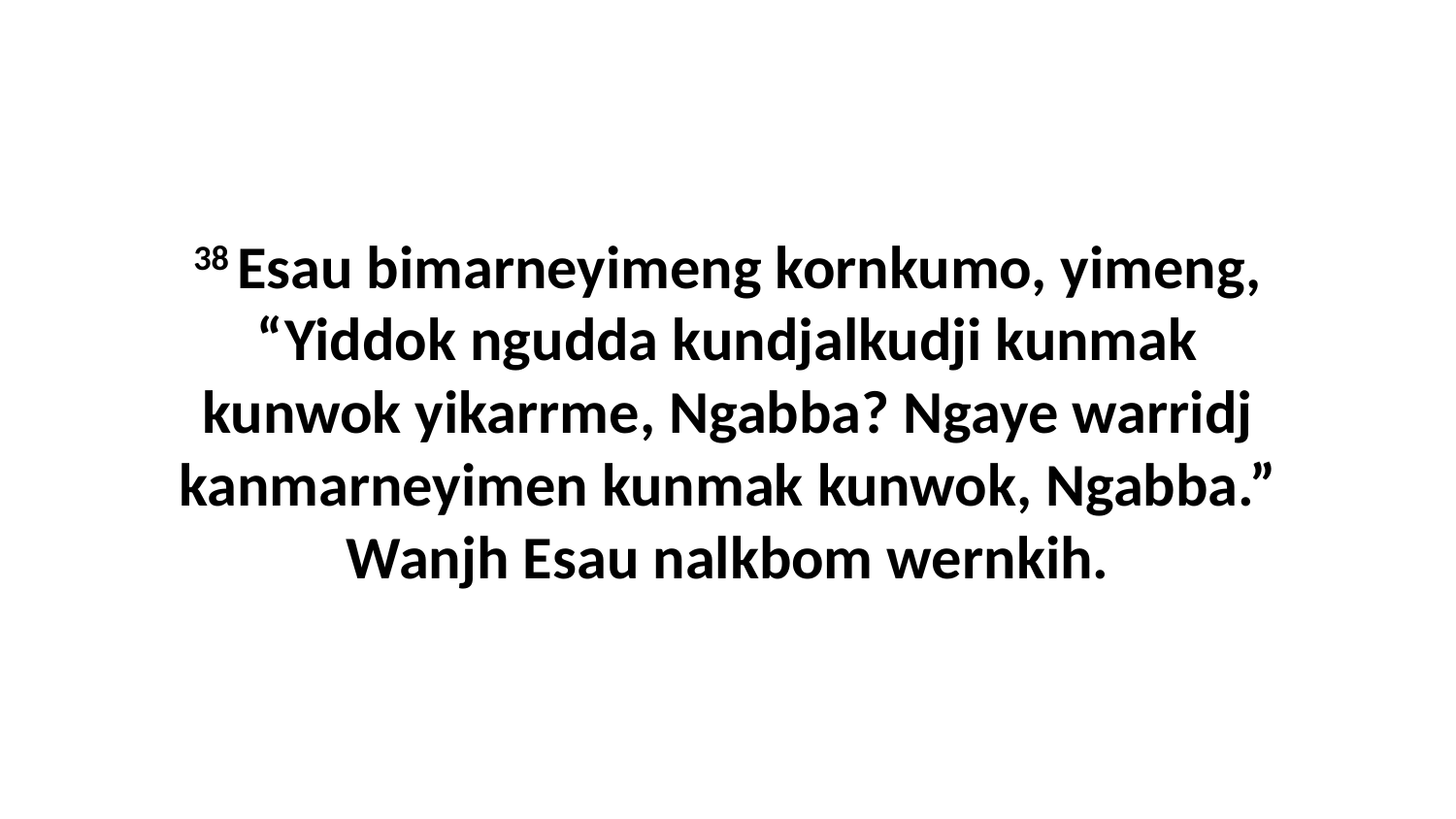

38 Esau bimarneyimeng kornkumo, yimeng, “Yiddok ngudda kundjalkudji kunmak kunwok yikarrme, Ngabba? Ngaye warridj kanmarneyimen kunmak kunwok, Ngabba.” Wanjh Esau nalkbom wernkih.